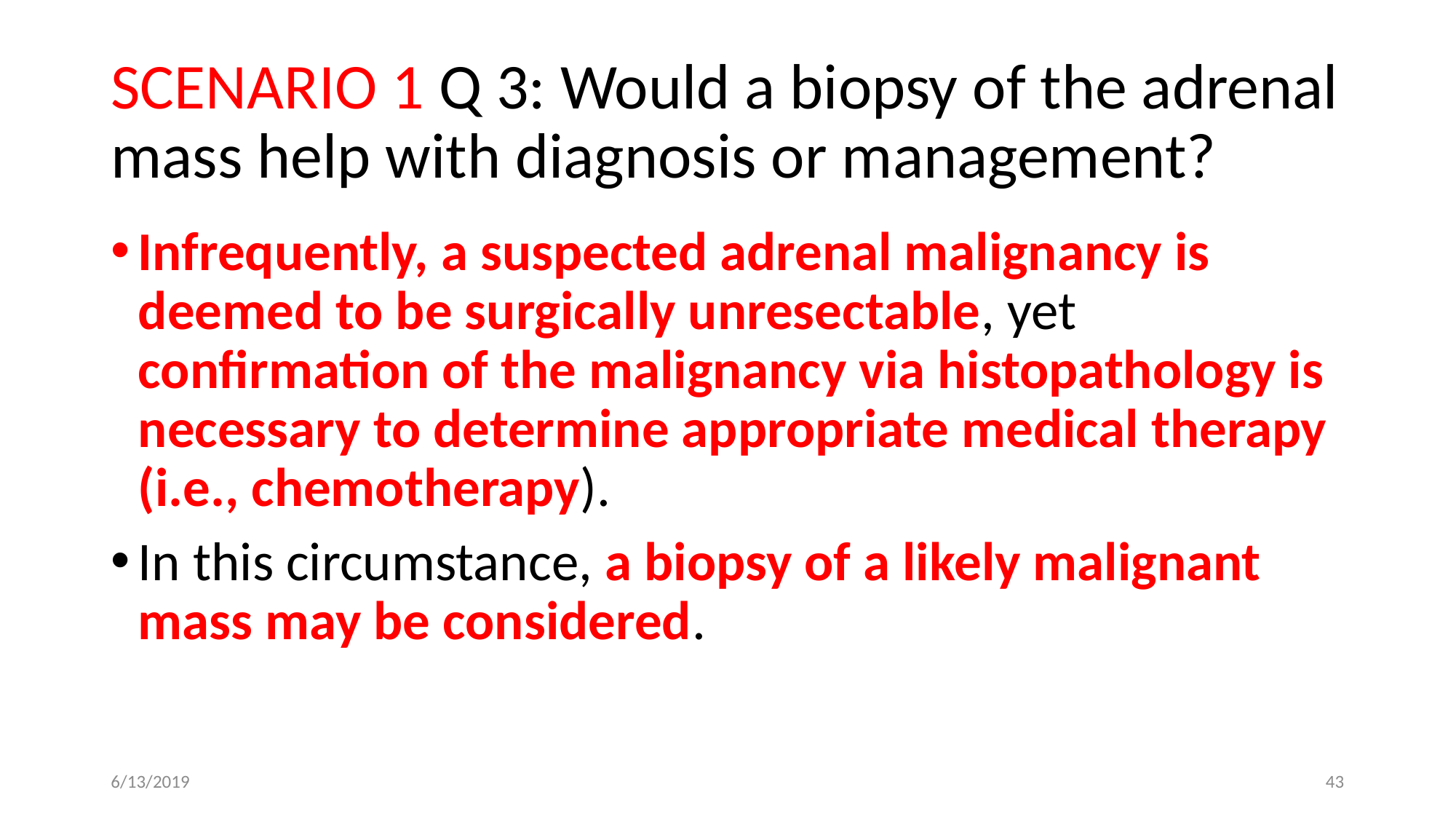

# SCENARIO 1 Q 3: Would a biopsy of the adrenal mass help with diagnosis or management?
Infrequently, a suspected adrenal malignancy is deemed to be surgically unresectable, yet confirmation of the malignancy via histopathology is necessary to determine appropriate medical therapy (i.e., chemotherapy).
In this circumstance, a biopsy of a likely malignant mass may be considered.
6/13/2019
43